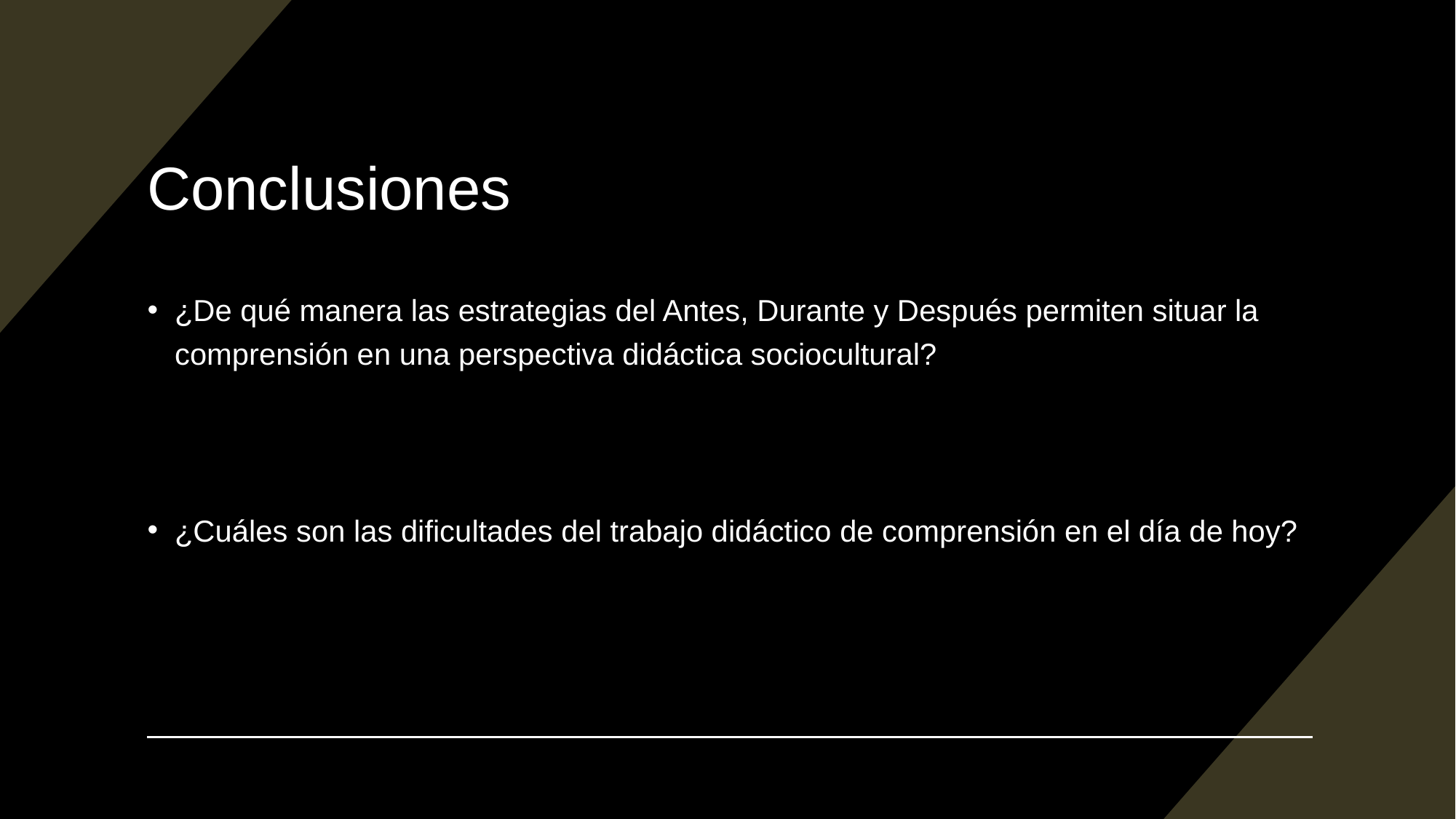

# Conclusiones
¿De qué manera las estrategias del Antes, Durante y Después permiten situar la comprensión en una perspectiva didáctica sociocultural?

¿Cuáles son las dificultades del trabajo didáctico de comprensión en el día de hoy?